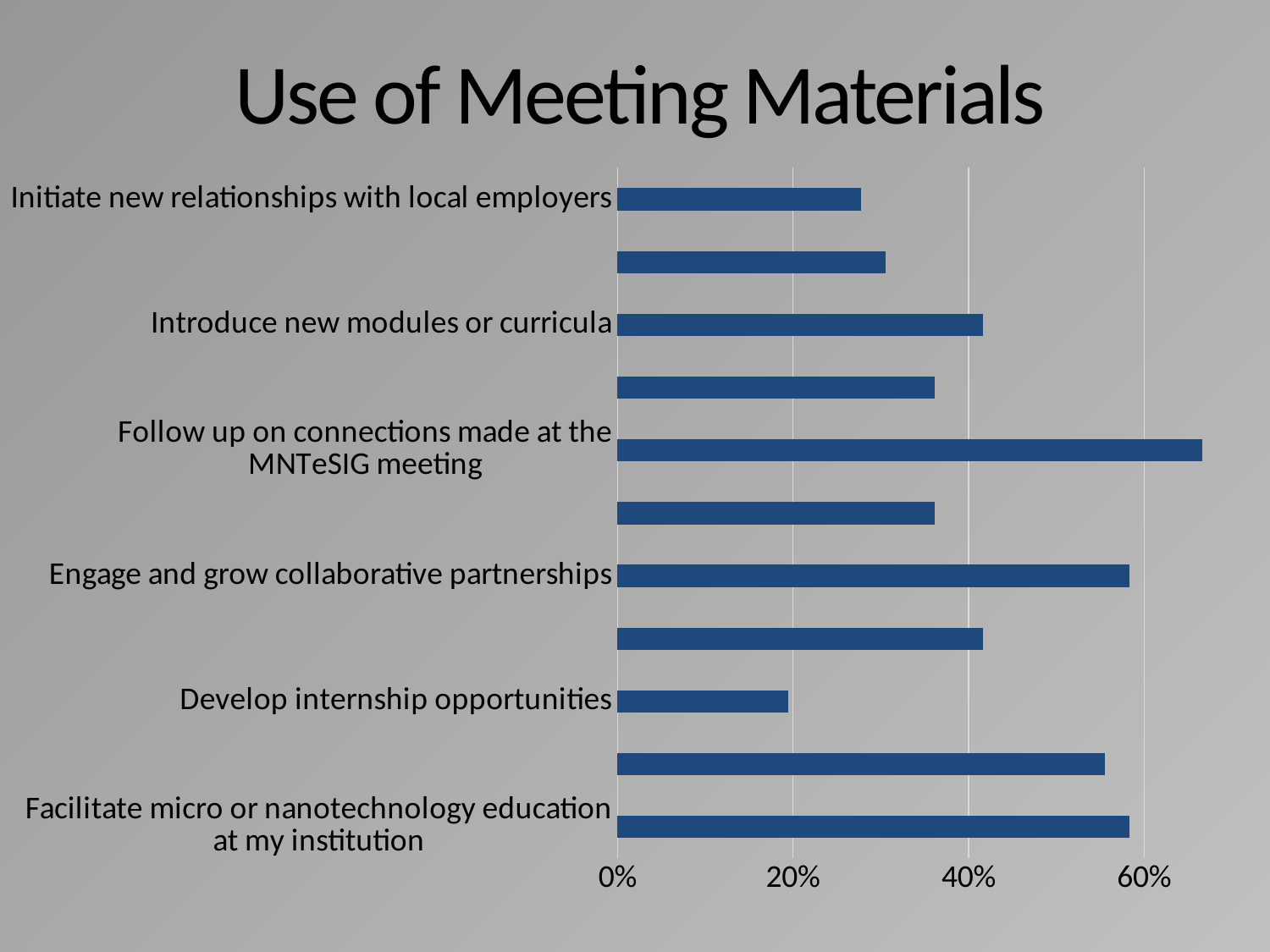

# Use of Meeting Materials

### Chart

| Category |  |
|---|---|
| Facilitate micro or nanotechnology education at my institution | 0.5832999999999999 |
| Encourage students to enter the micro or nanotechnology field | 0.5556 |
| Develop internship opportunities | 0.1944 |
| Be more effective in the classroom with students | 0.4167 |
| Engage and grow collaborative partnerships | 0.5832999999999999 |
| Align micro and nanotechnology curriculum with industry needs | 0.3611 |
| Follow up on connections made at the MNTeSIG meeting | 0.6667000000000001 |
| Modify existing curriculum | 0.3611 |
| Introduce new modules or curricula | 0.4167 |
| Create new programs of study | 0.3056 |
| Initiate new relationships with local employers | 0.2778 |